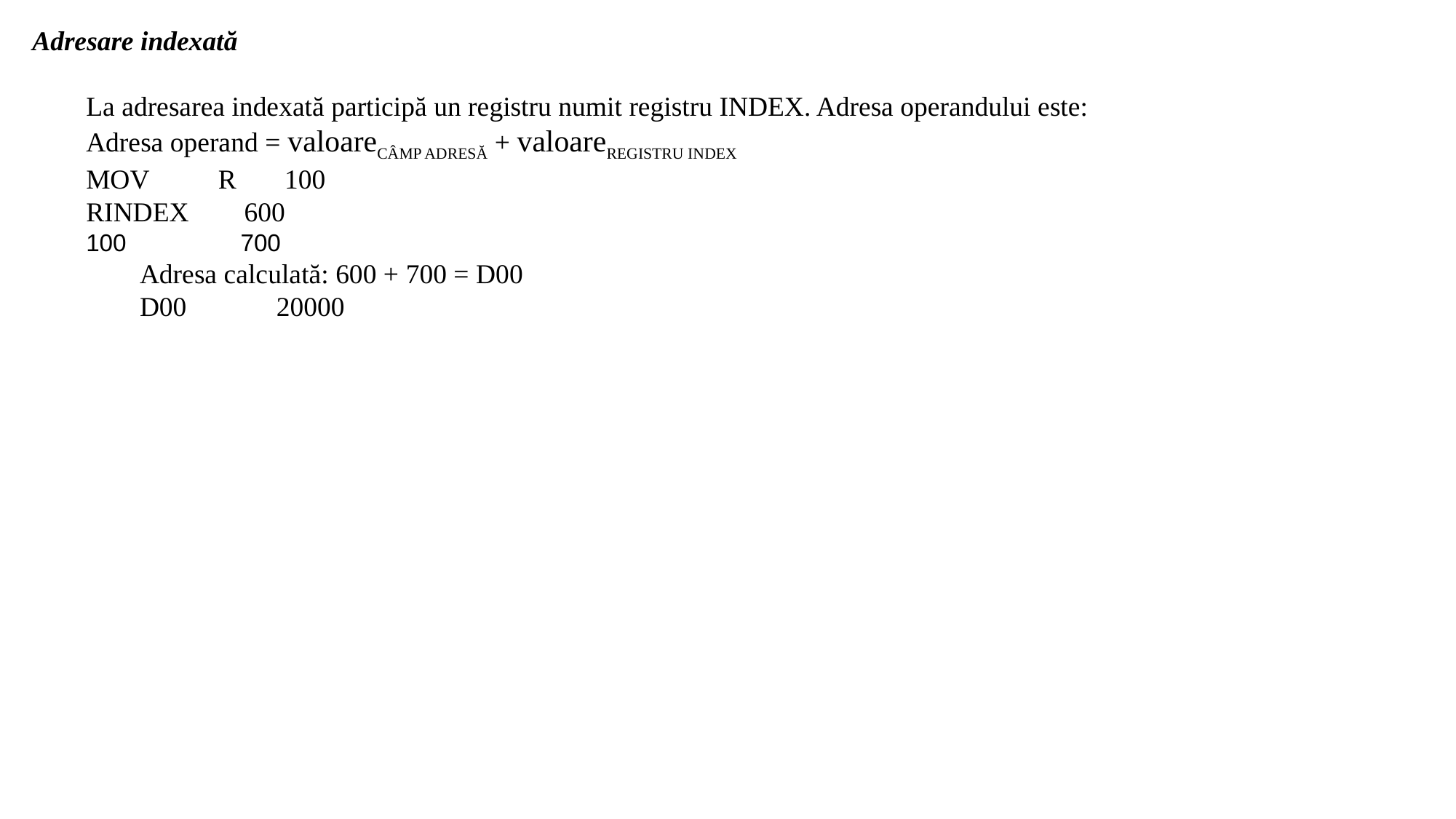

Adresare indexată

La adresarea indexată participă un registru numit registru INDEX. Adresa operandului este:
Adresa operand = valoareCÂMP ADRESĂ + valoareREGISTRU INDEX
MOV          R       100
RINDEX        600
100                 700
Adresa calculată: 600 + 700 = D00
D00             20000